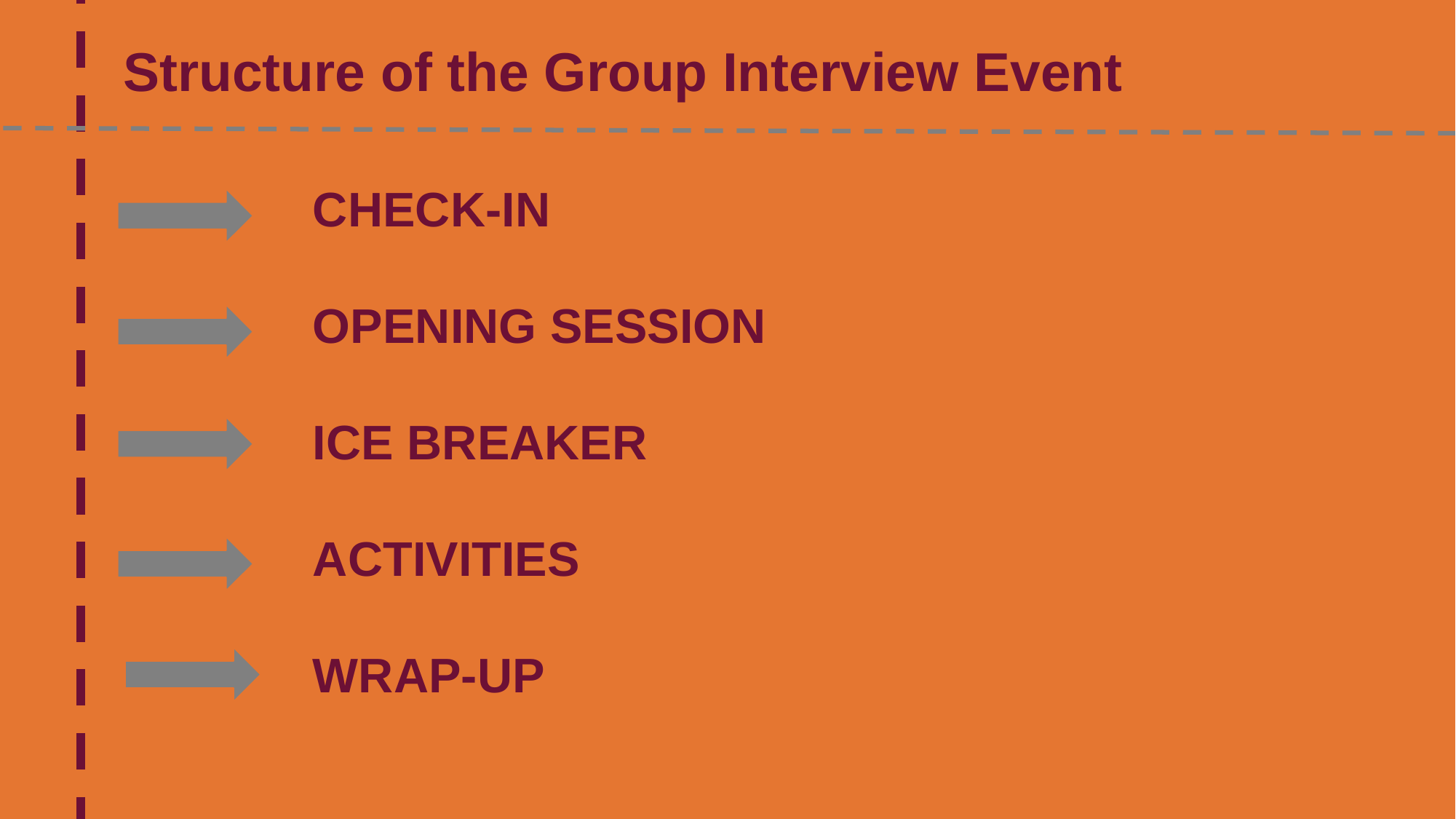

Structure of the Group Interview Event

	CHECK-IN

	OPENING SESSION

	ICE BREAKER

	ACTIVITIES

	WRAP-UP